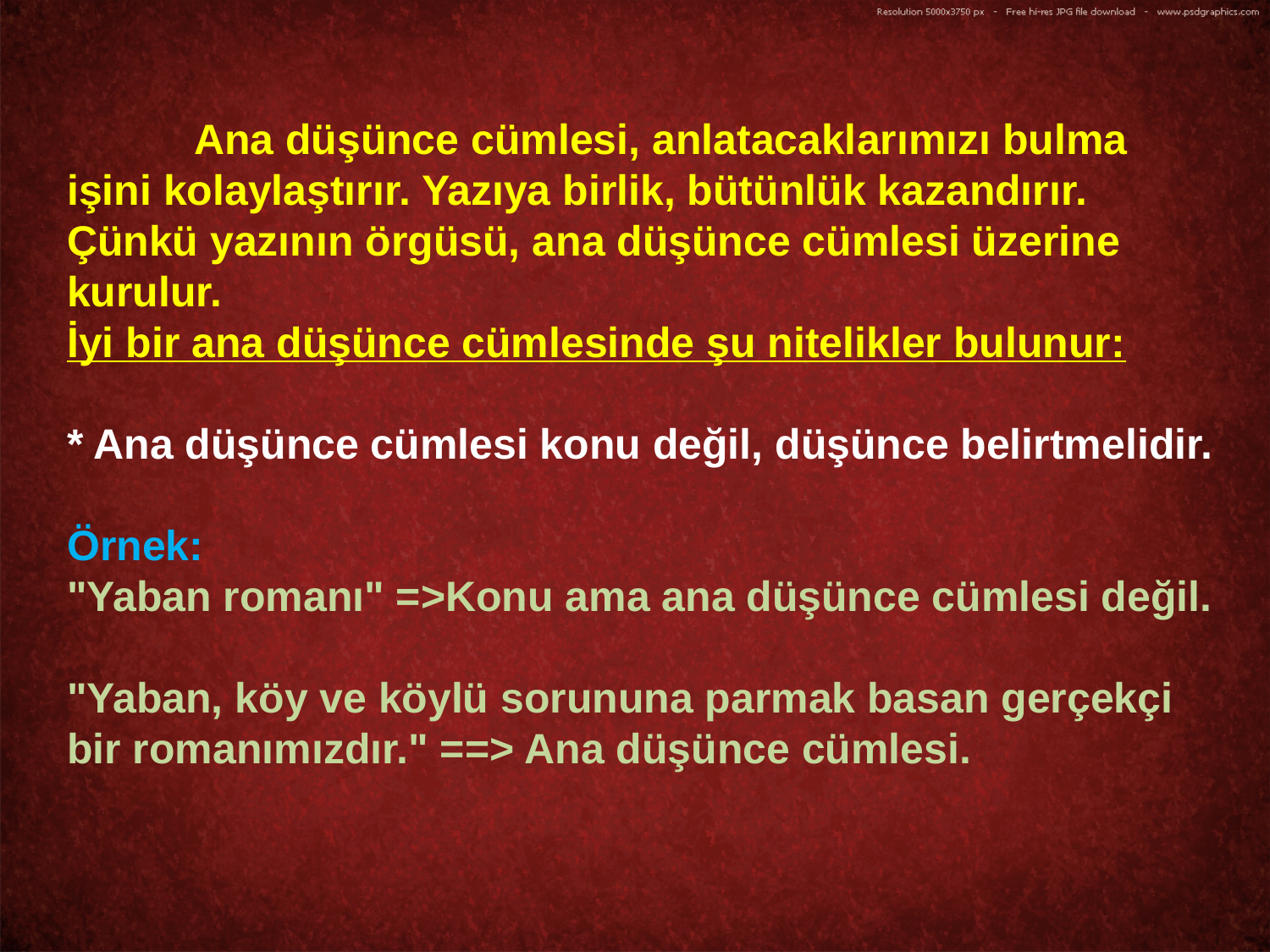

Ana düşünce cümlesi, anlatacaklarımızı bulma işini kolaylaştırır. Yazıya birlik, bütünlük kazandırır. Çünkü yazının örgüsü, ana düşünce cümlesi üzerine kurulur.
İyi bir ana düşünce cümlesinde şu nitelikler bulunur:

* Ana düşünce cümlesi konu değil, düşünce belirtmelidir.

Örnek:
"Yaban romanı" =>Konu ama ana düşünce cümlesi değil.

"Yaban, köy ve köylü sorununa parmak basan gerçekçi bir romanımızdır." ==> Ana düşünce cümlesi.